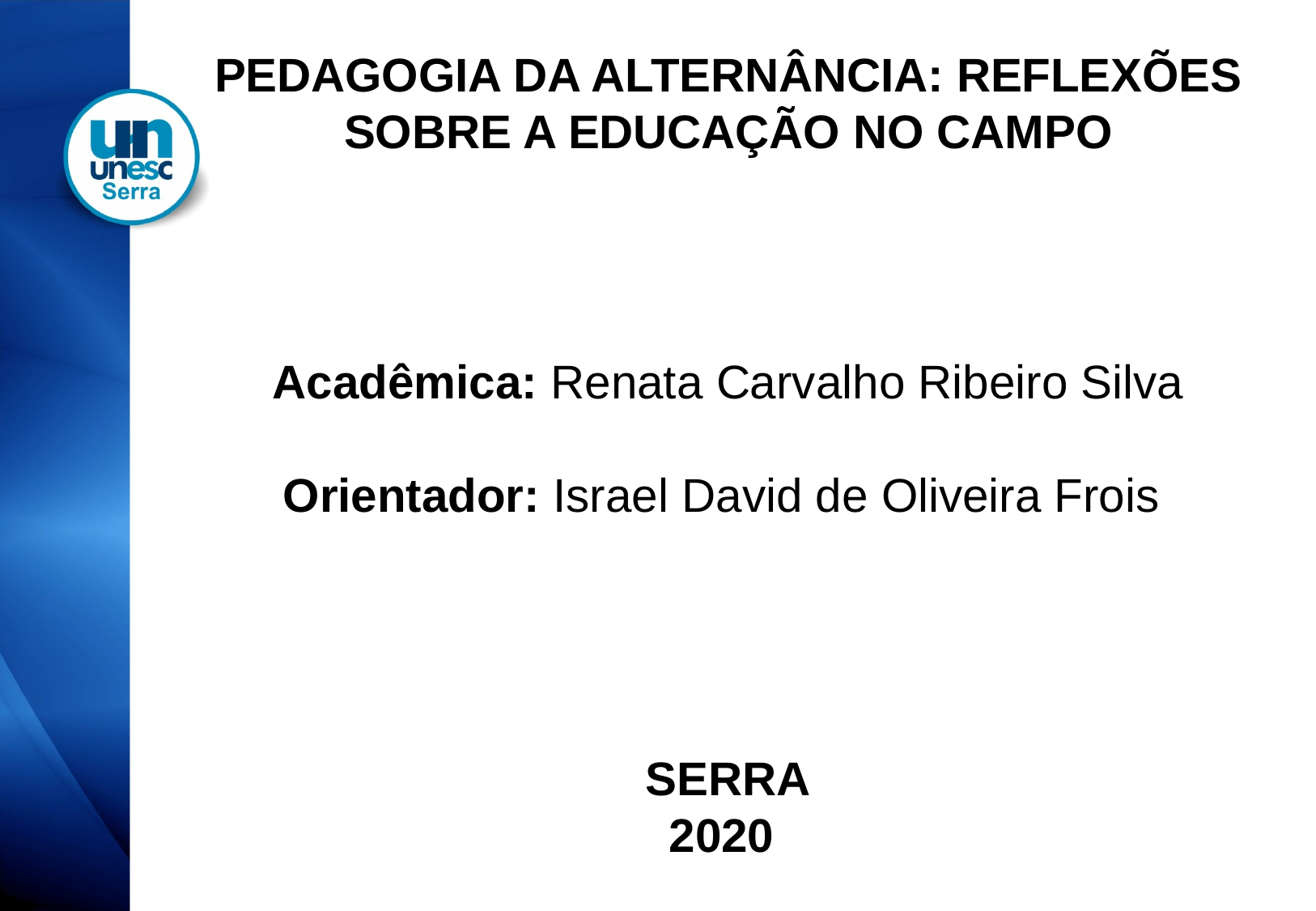

PEDAGOGIA DA ALTERNÂNCIA: REFLEXÕES SOBRE A EDUCAÇÃO NO CAMPO

Acadêmica: Renata Carvalho Ribeiro Silva

Orientador: Israel David de Oliveira Frois

SERRA
2020